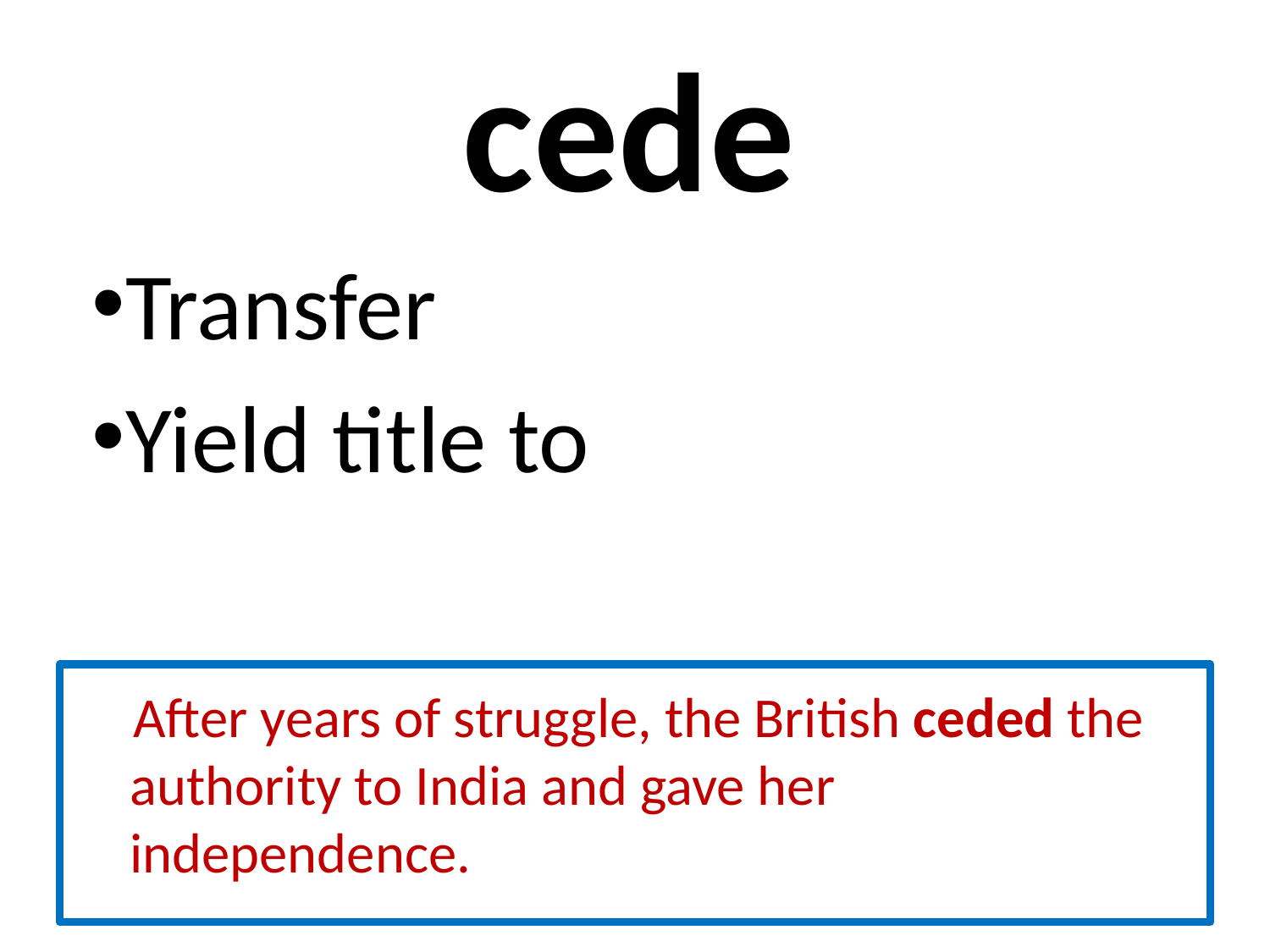

# cede
Transfer
Yield title to
    After years of struggle, the British ceded the authority to India and gave her independence.